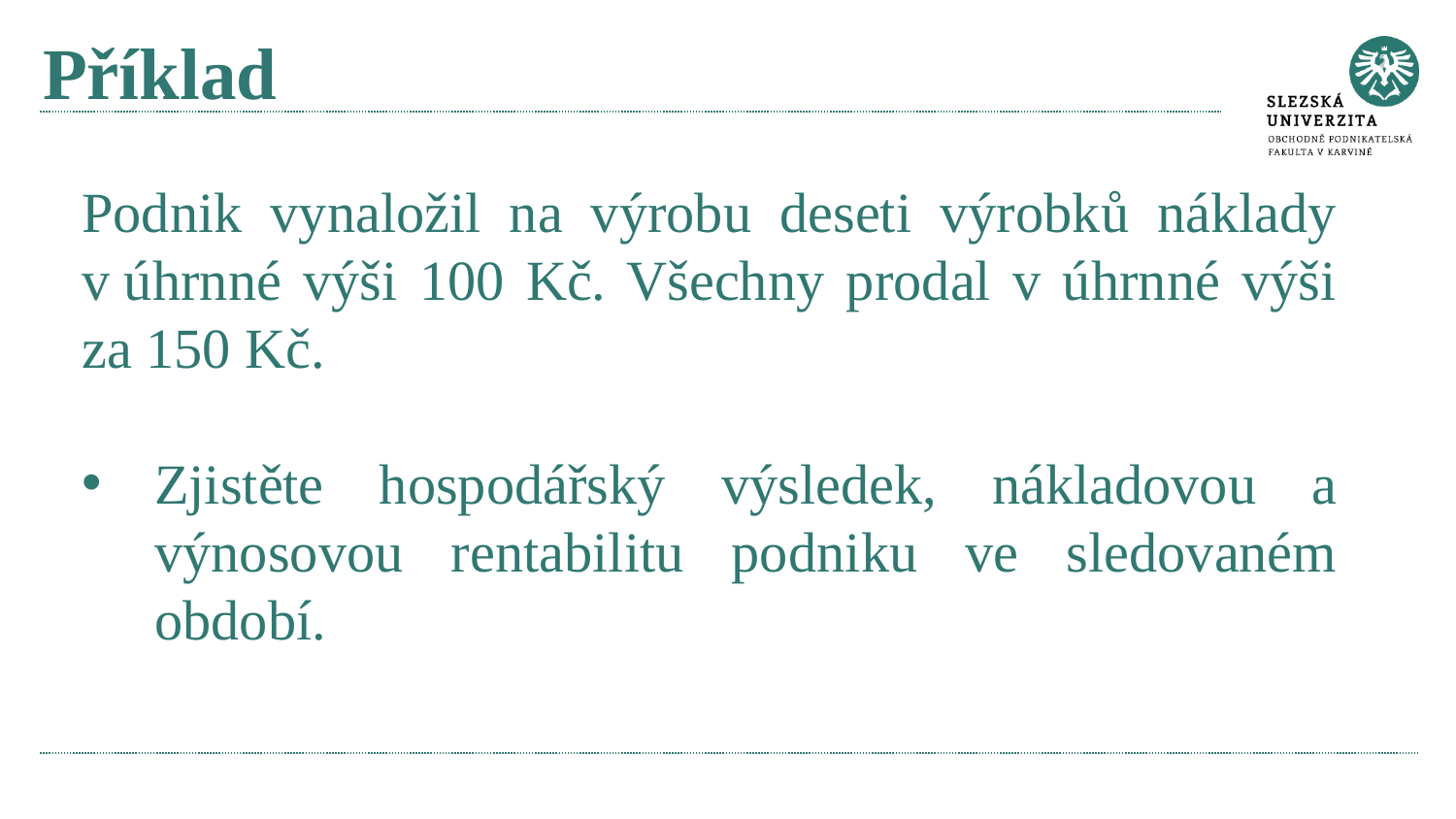

# Příklad

Podnik vynaložil na výrobu deseti výrobků náklady v úhrnné výši 100 Kč. Všechny prodal v úhrnné výši za 150 Kč.

Zjistěte hospodářský výsledek, nákladovou a výnosovou rentabilitu podniku ve sledovaném období.